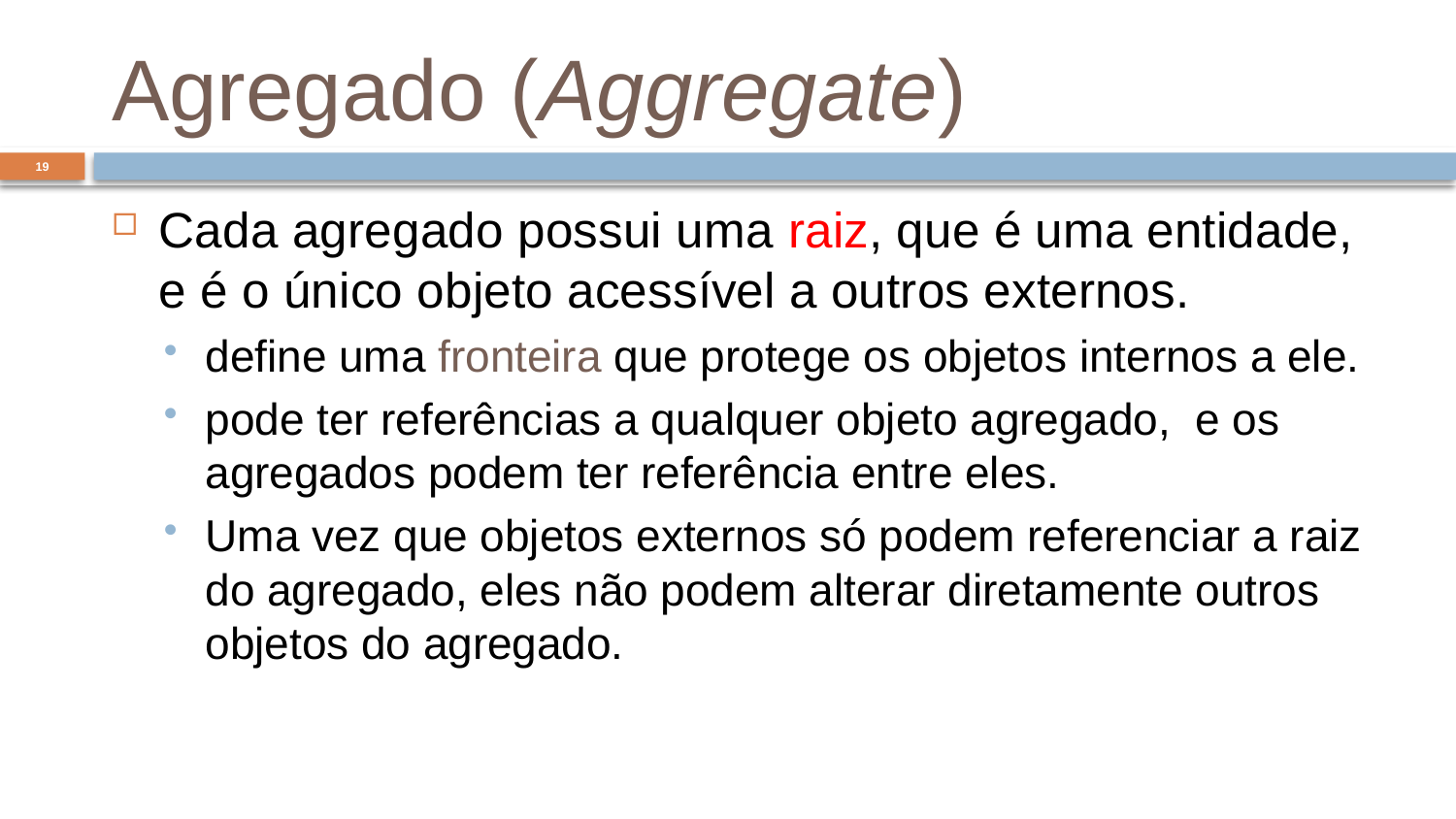

# Agregado (Aggregate)
19
Cada agregado possui uma raiz, que é uma entidade, e é o único objeto acessível a outros externos.
define uma fronteira que protege os objetos internos a ele.
pode ter referências a qualquer objeto agregado,  e os agregados podem ter referência entre eles.
Uma vez que objetos externos só podem referenciar a raiz do agregado, eles não podem alterar diretamente outros objetos do agregado.